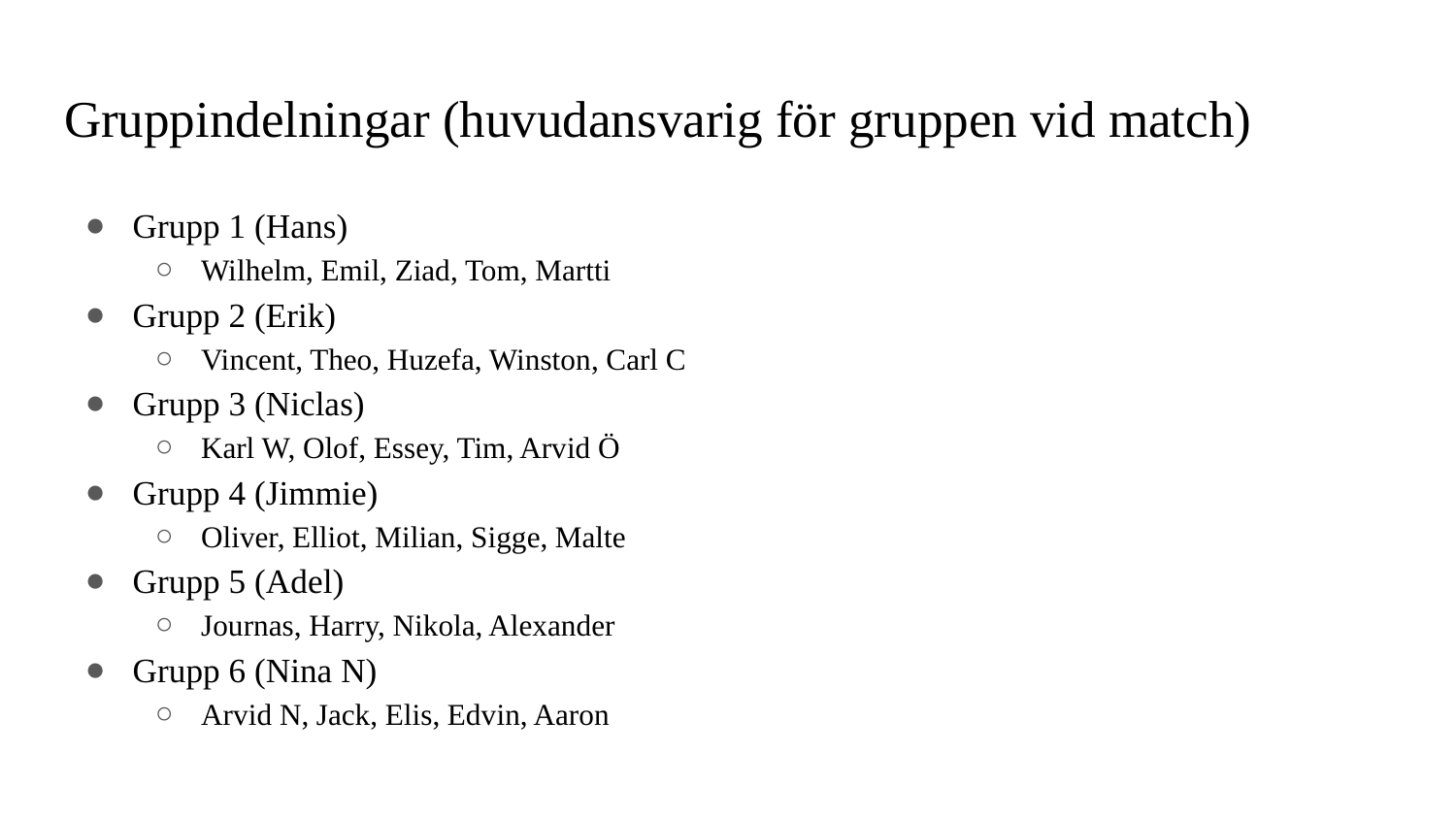

# Gruppindelningar (huvudansvarig för gruppen vid match)
Grupp 1 (Hans)
Wilhelm, Emil, Ziad, Tom, Martti
Grupp 2 (Erik)
Vincent, Theo, Huzefa, Winston, Carl C
Grupp 3 (Niclas)
Karl W, Olof, Essey, Tim, Arvid Ö
Grupp 4 (Jimmie)
Oliver, Elliot, Milian, Sigge, Malte
Grupp 5 (Adel)
Journas, Harry, Nikola, Alexander
Grupp 6 (Nina N)
Arvid N, Jack, Elis, Edvin, Aaron